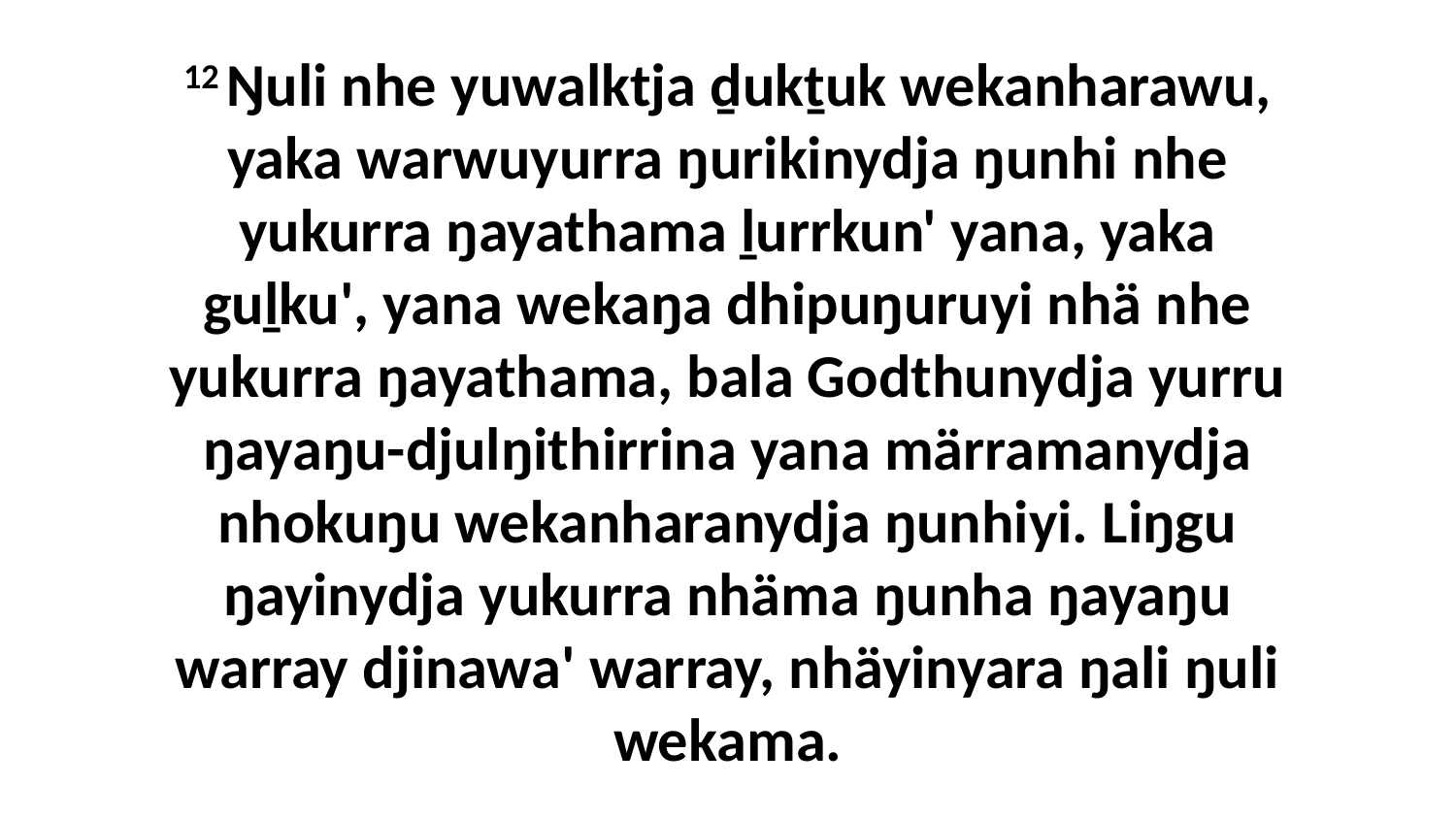

12 Ŋuli nhe yuwalktja ḏukṯuk wekanharawu, yaka warwuyurra ŋurikinydja ŋunhi nhe yukurra ŋayathama ḻurrkun' yana, yaka guḻku', yana wekaŋa dhipuŋuruyi nhä nhe yukurra ŋayathama, bala Godthunydja yurru ŋayaŋu-djulŋithirrina yana märramanydja nhokuŋu wekanharanydja ŋunhiyi. Liŋgu ŋayinydja yukurra nhäma ŋunha ŋayaŋu warray djinawa' warray, nhäyinyara ŋali ŋuli wekama.